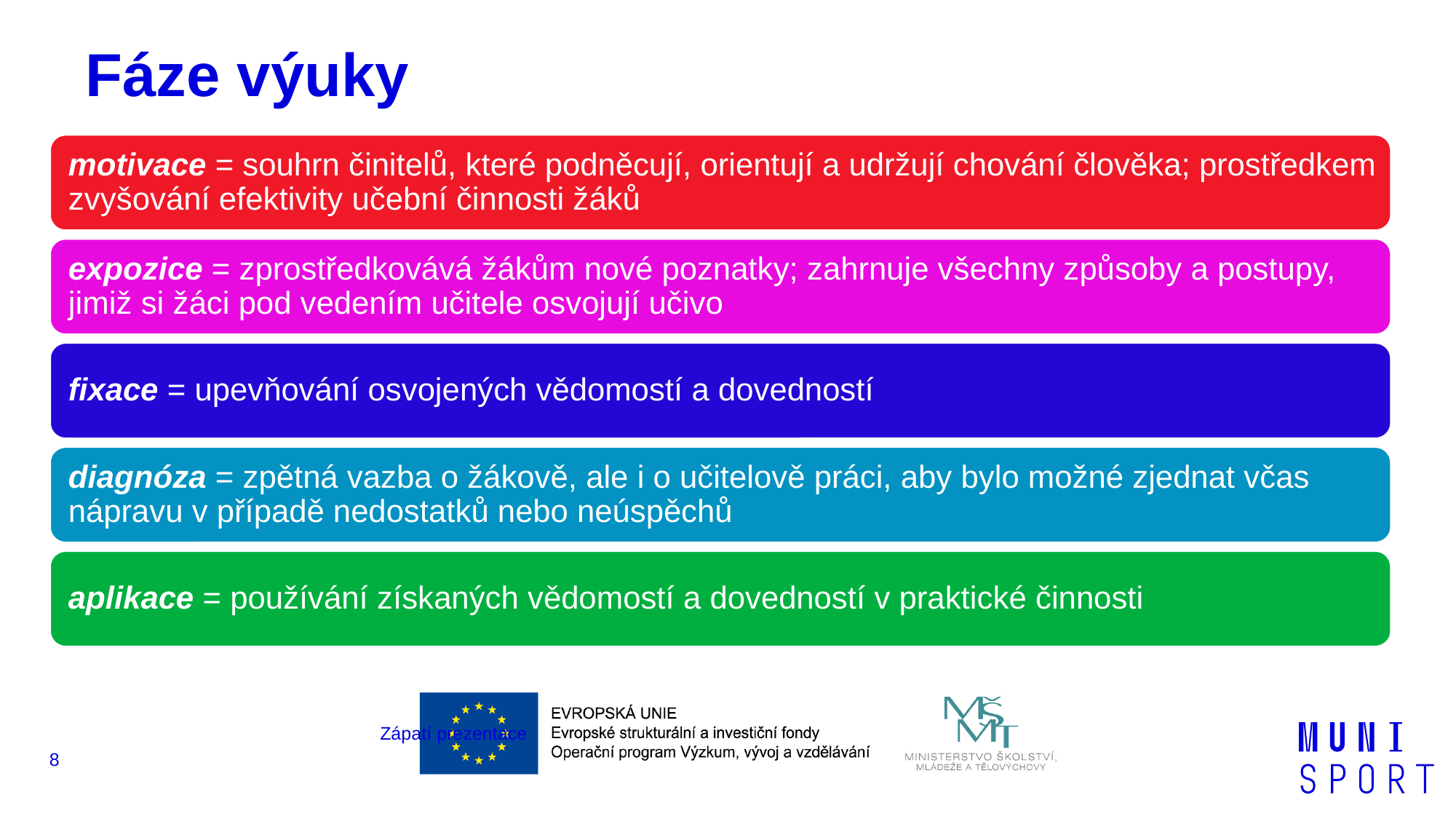

# Fáze výuky
motivace = souhrn činitelů, které podněcují, orientují a udržují chování člověka; prostředkem zvyšování efektivity učební činnosti žáků
expozice = zprostředkovává žákům nové poznatky; zahrnuje všechny způsoby a postupy, jimiž si žáci pod vedením učitele osvojují učivo
fixace = upevňování osvojených vědomostí a dovedností
diagnóza = zpětná vazba o žákově, ale i o učitelově práci, aby bylo možné zjednat včas nápravu v případě nedostatků nebo neúspěchů
aplikace = používání získaných vědomostí a dovedností v praktické činnosti
Zápatí prezentace
8